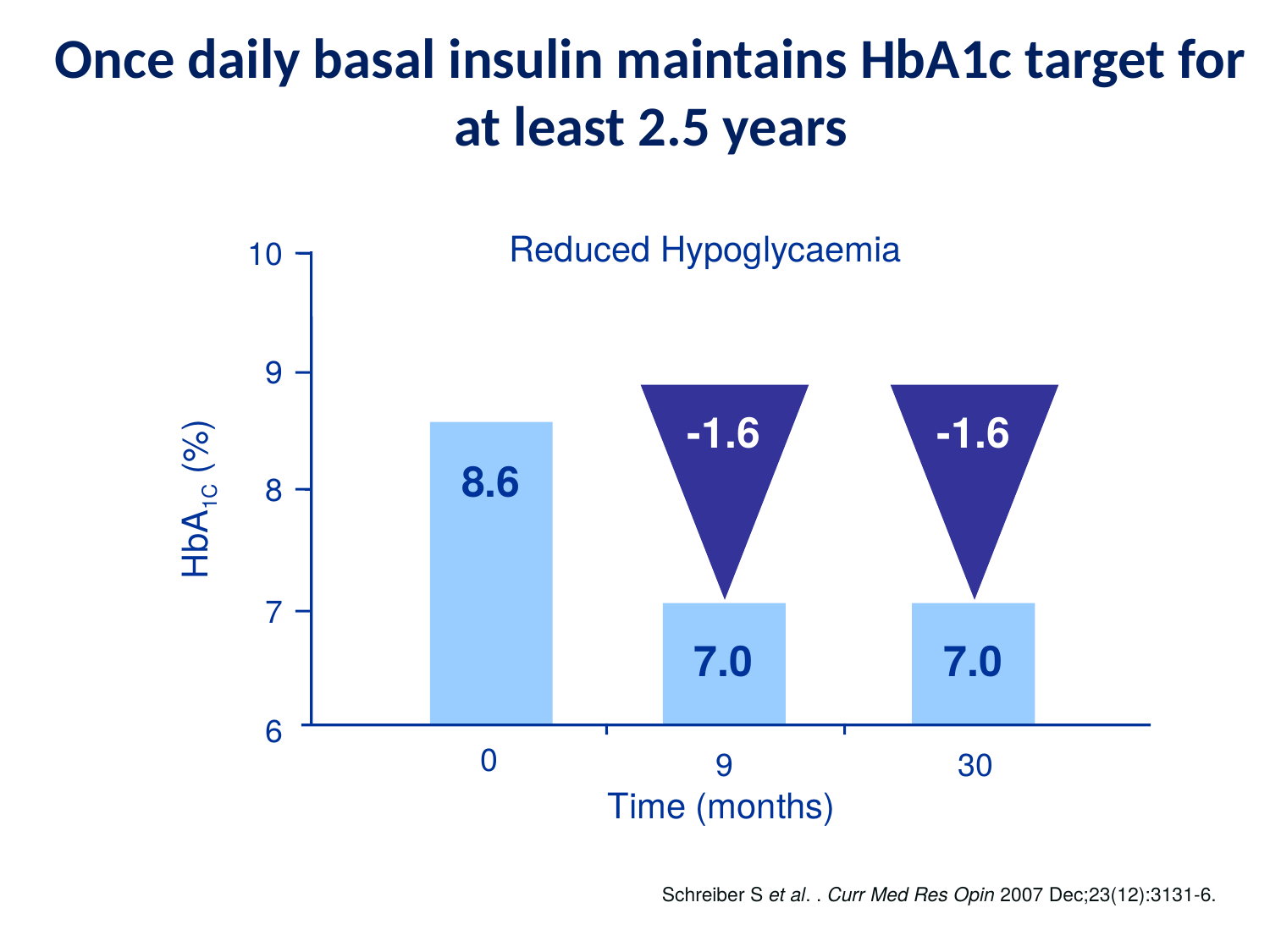

Once daily basal insulin maintains HbA1c target for at least 2.5 years
Reduced Hypoglycaemia
10

9

-1.6

-1.6

8.6
8
HbA1C (%)
7

7.0
7.0
6

0
9
30
Time (months)
Schreiber S et al. . Curr Med Res Opin 2007 Dec;23(12):3131-6.